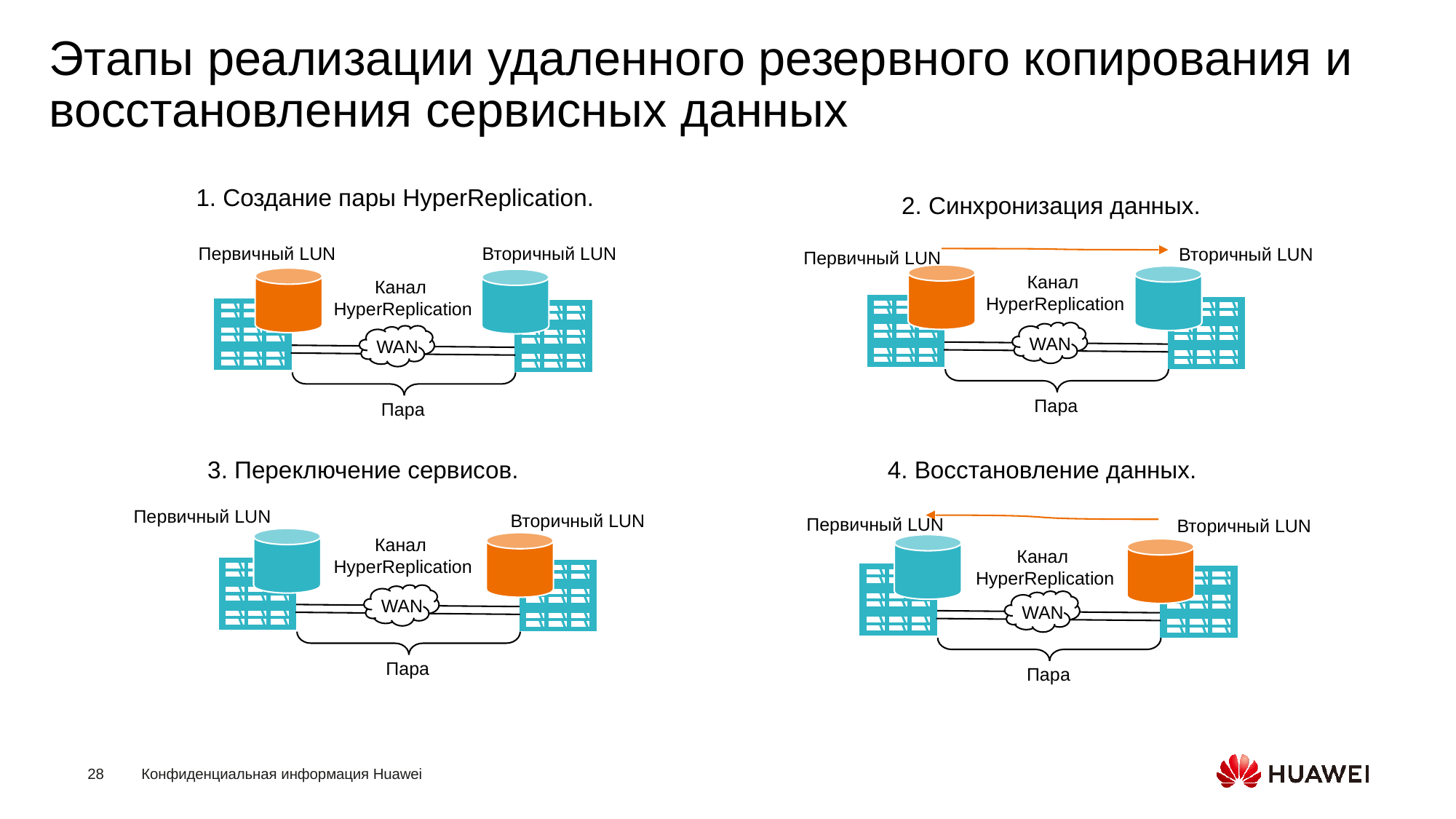

# Этапы реализации удаленного резервного копирования и восстановления сервисных данных
1. Создание пары HyperReplication.
2. Синхронизация данных.
Первичный LUN
Вторичный LUN
Канал
HyperReplication

WAN
Пара
Канал
HyperReplication
Канал
HyperReplication
Канал
HyperReplication
Вторичный LUN
Первичный LUN

WAN
Пара
4. Восстановление данных.
3. Переключение сервисов.
Первичный LUN
Вторичный LUN

WAN
Пара
Первичный LUN
Вторичный LUN

WAN
Пара